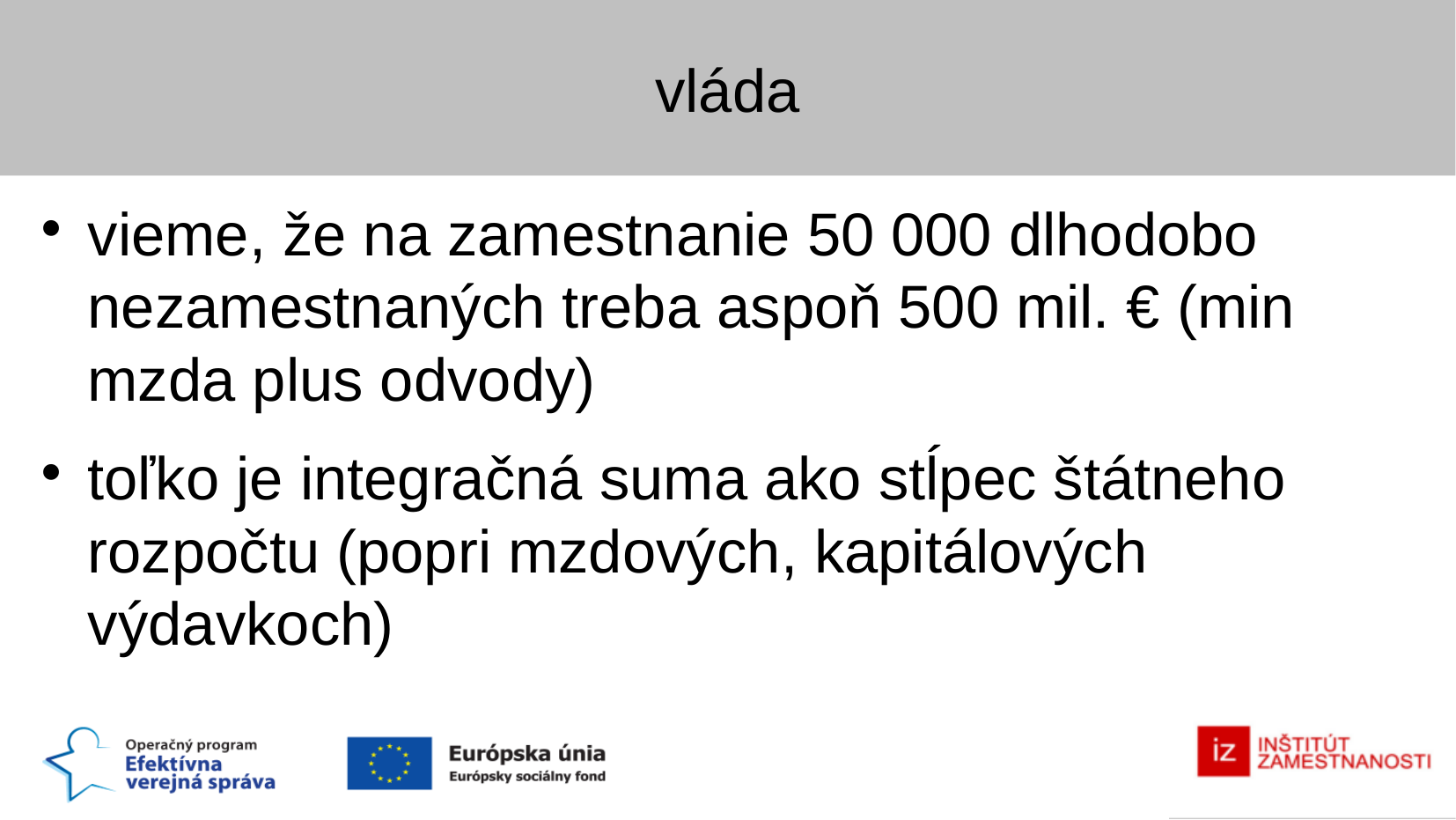

vláda
vieme, že na zamestnanie 50 000 dlhodobo nezamestnaných treba aspoň 500 mil. € (min mzda plus odvody)
toľko je integračná suma ako stĺpec štátneho rozpočtu (popri mzdových, kapitálových výdavkoch)